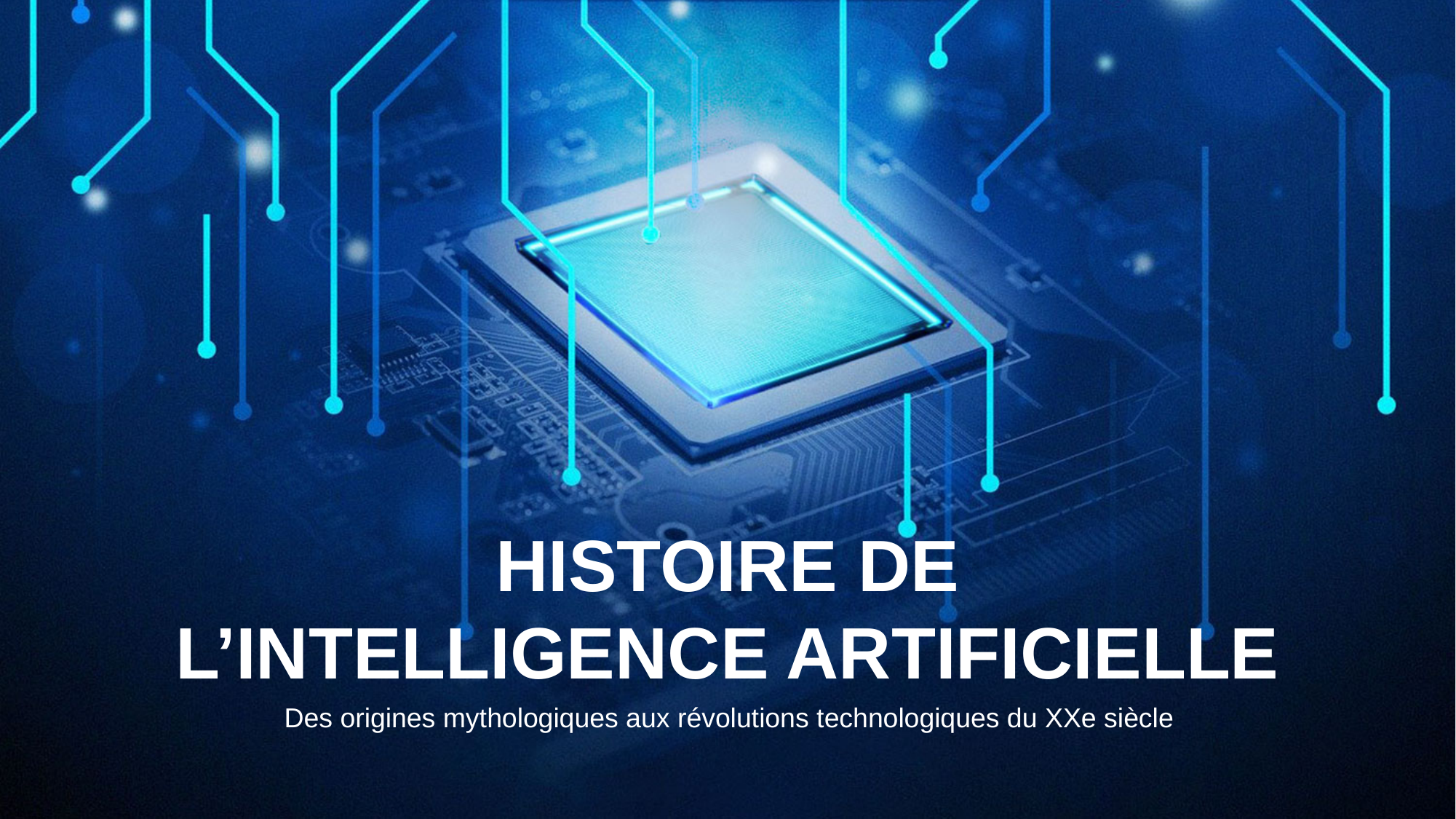

HISTOIRE DE
L’INTELLIGENCE ARTIFICIELLE
Des origines mythologiques aux révolutions technologiques du XXe siècle